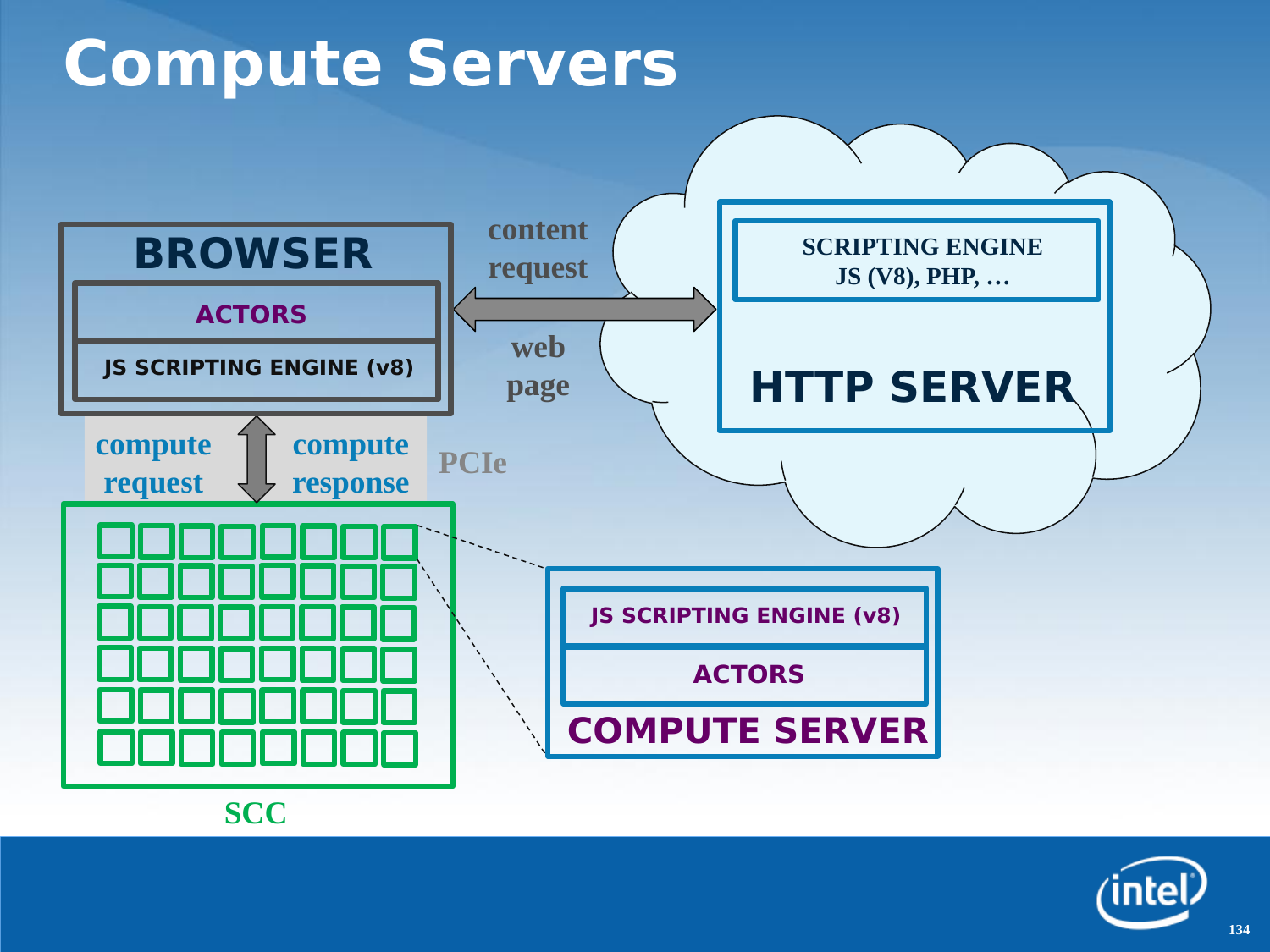

# Compute Servers

content request

SCRIPTING ENGINE
JS (V8), PHP, …
HTTP SERVER
BROWSER

ACTORS
web
page

JS SCRIPTING ENGINE (v8)

compute request
compute response
PCIe

COMPUTE SERVER
JS SCRIPTING ENGINE (v8)

ACTORS

SCC
134